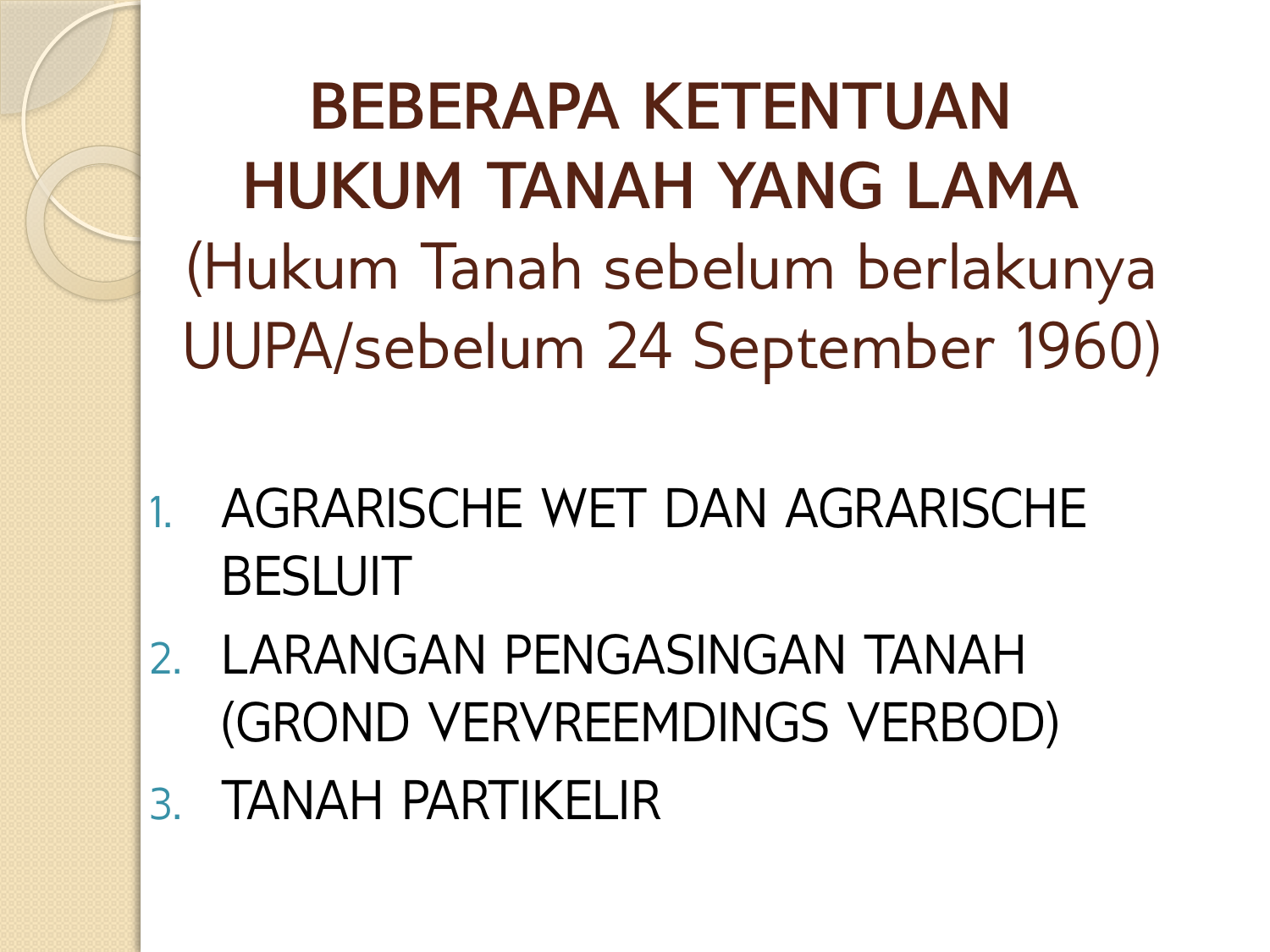

# BEBERAPA KETENTUAN HUKUM TANAH YANG LAMA (Hukum Tanah sebelum berlakunya UUPA/sebelum 24 September 1960)
AGRARISCHE WET DAN AGRARISCHE BESLUIT
LARANGAN PENGASINGAN TANAH      (GROND VERVREEMDINGS VERBOD)
TANAH PARTIKELIR